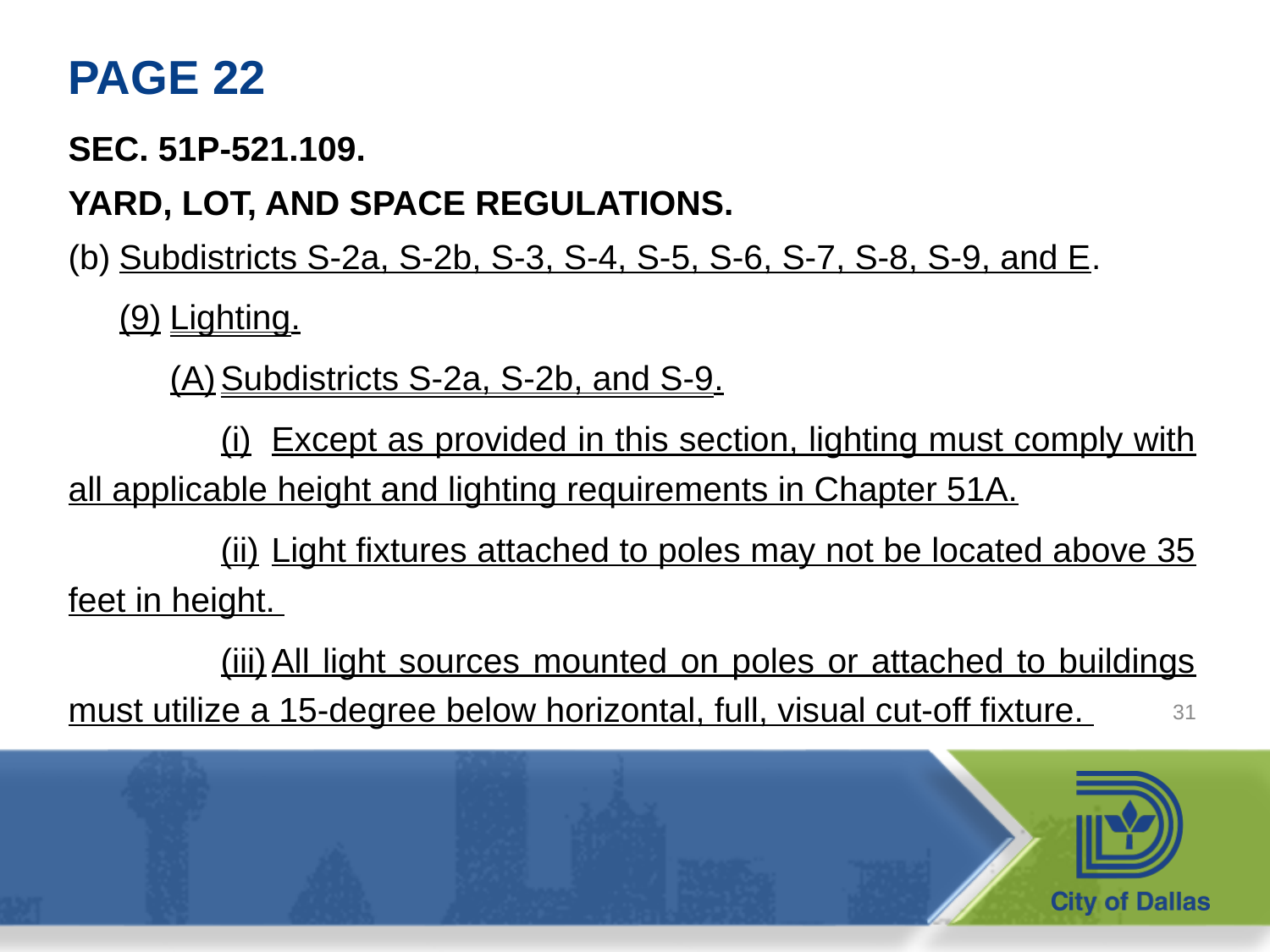

# PAGE 22
SEC. 51P-521.109.
YARD, LOT, AND SPACE REGULATIONS.
(b)	Subdistricts S-2a, S-2b, S-3, S-4, S-5, S-6, S-7, S-8, S-9, and E.
	(9)	Lighting.
		(A)	Subdistricts S-2a, S-2b, and S-9.
			(i)	Except as provided in this section, lighting must comply with all applicable height and lighting requirements in Chapter 51A.
			(ii)	Light fixtures attached to poles may not be located above 35 feet in height.
			(iii)	All light sources mounted on poles or attached to buildings must utilize a 15-degree below horizontal, full, visual cut-off fixture.

31